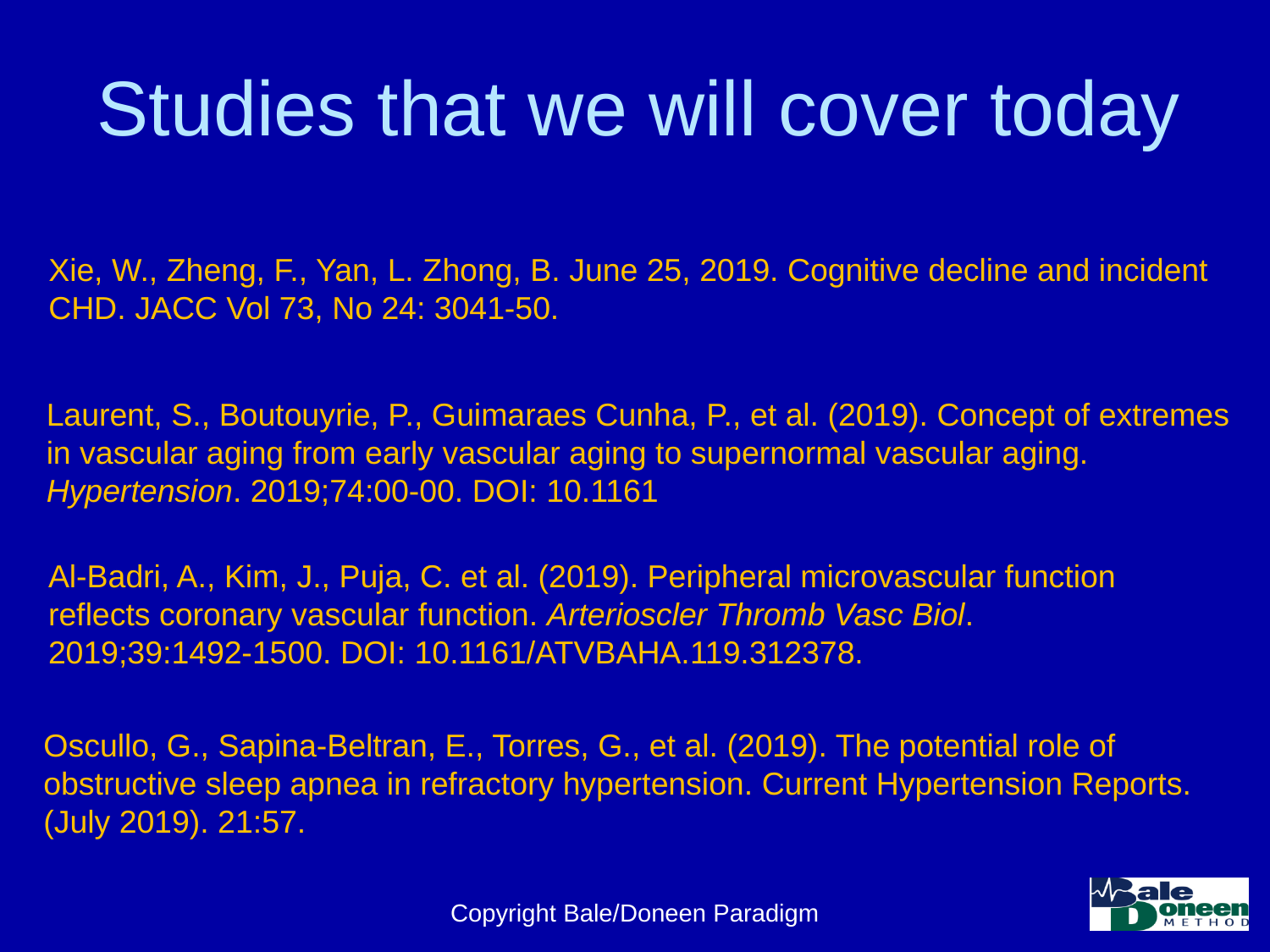

# Studies that we will cover today
Xie, W., Zheng, F., Yan, L. Zhong, B. June 25, 2019. Cognitive decline and incident CHD. JACC Vol 73, No 24: 3041-50.
Laurent, S., Boutouyrie, P., Guimaraes Cunha, P., et al. (2019). Concept of extremes in vascular aging from early vascular aging to supernormal vascular aging. Hypertension. 2019;74:00-00. DOI: 10.1161
Al-Badri, A., Kim, J., Puja, C. et al. (2019). Peripheral microvascular function reflects coronary vascular function. Arterioscler Thromb Vasc Biol. 2019;39:1492-1500. DOI: 10.1161/ATVBAHA.119.312378.
Oscullo, G., Sapina-Beltran, E., Torres, G., et al. (2019). The potential role of obstructive sleep apnea in refractory hypertension. Current Hypertension Reports. (July 2019). 21:57.
Copyright Bale/Doneen Paradigm